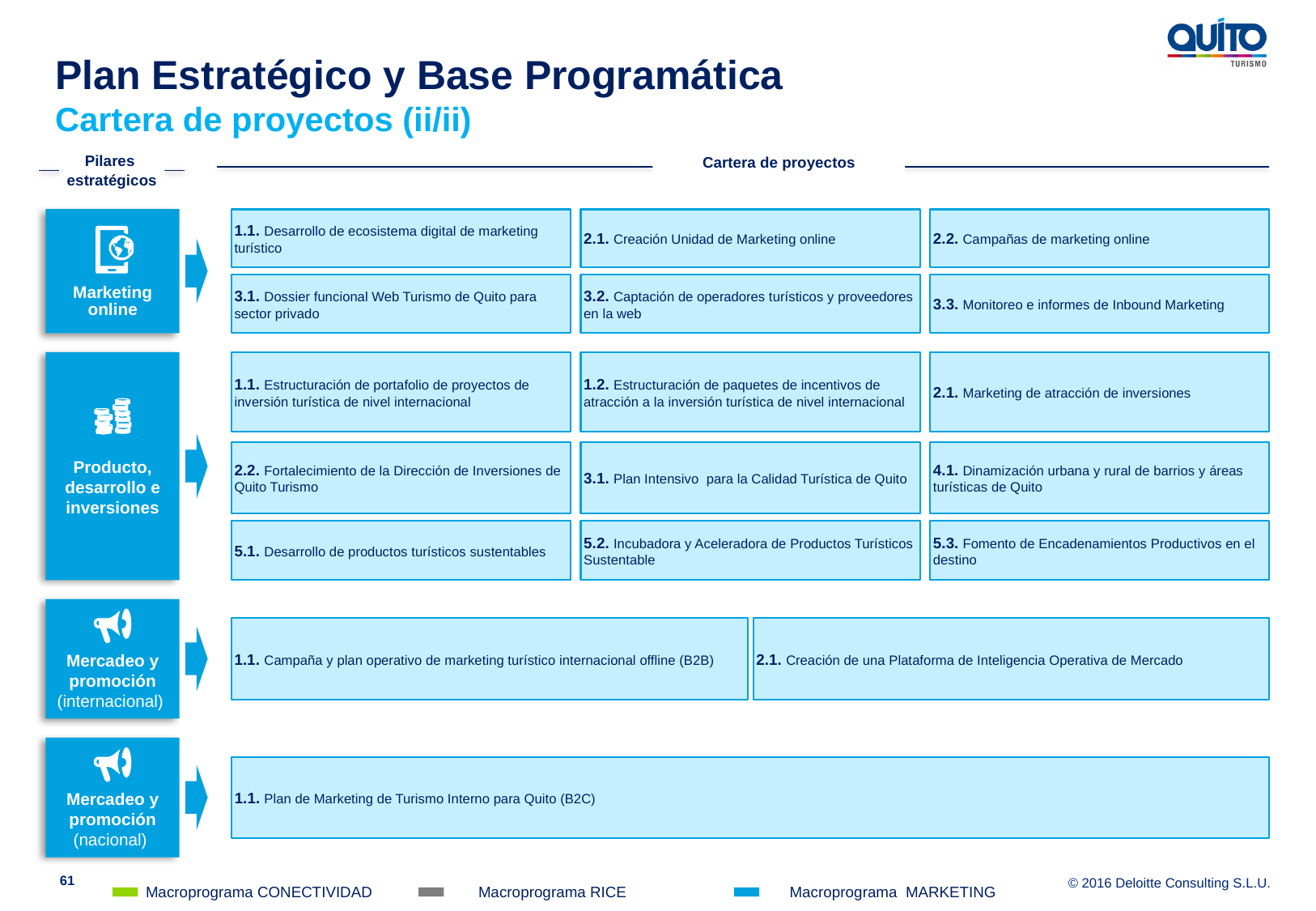

Plan Estratégico y Base Programática
Cartera de proyectos (ii/ii)
Pilares  estratégicos
Cartera de proyectos

Marketing online
1.1. Desarrollo de ecosistema digital de marketing turístico
2.1. Creación Unidad de Marketing online
2.2. Campañas de marketing online
3.1. Dossier funcional Web Turismo de Quito para sector privado
3.2. Captación de operadores turísticos y proveedores en la web
3.3. Monitoreo e informes de Inbound Marketing

Producto, desarrollo e inversiones
1.1. Estructuración de portafolio de proyectos de inversión turística de nivel internacional
1.2. Estructuración de paquetes de incentivos de atracción a la inversión turística de nivel internacional
2.1. Marketing de atracción de inversiones
2.2. Fortalecimiento de la Dirección de Inversiones de Quito Turismo
3.1. Plan Intensivo  para la Calidad Turística de Quito
4.1. Dinamización urbana y rural de barrios y áreas turísticas de Quito
5.1. Desarrollo de productos turísticos sustentables
5.2. Incubadora y Aceleradora de Productos Turísticos Sustentable
5.3. Fomento de Encadenamientos Productivos en el destino

Mercadeo y promoción (internacional)

1.1. Campaña y plan operativo de marketing turístico internacional offline (B2B)
2.1. Creación de una Plataforma de Inteligencia Operativa de Mercado

Mercadeo y promoción (nacional)

1.1. Plan de Marketing de Turismo Interno para Quito (B2C)

61
Macroprograma CONECTIVIDAD
Macroprograma RICE
Macroprograma  MARKETING